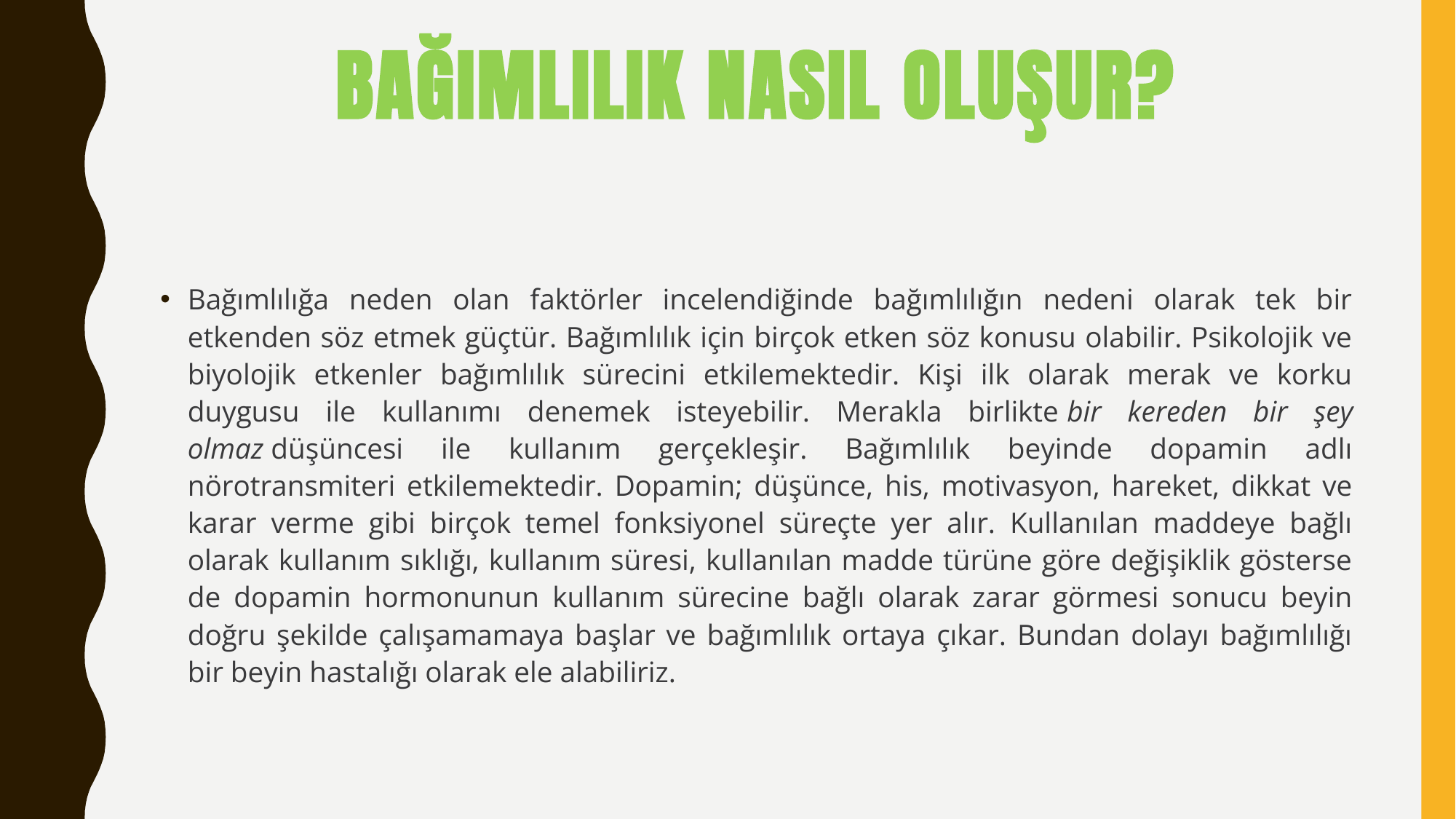

# Bağımlılık Nasıl Oluşur?
Bağımlılığa neden olan faktörler incelendiğinde bağımlılığın nedeni olarak tek bir etkenden söz etmek güçtür. Bağımlılık için birçok etken söz konusu olabilir. Psikolojik ve biyolojik etkenler bağımlılık sürecini etkilemektedir. Kişi ilk olarak merak ve korku duygusu ile kullanımı denemek isteyebilir. Merakla birlikte bir kereden bir şey olmaz düşüncesi ile kullanım gerçekleşir. Bağımlılık beyinde dopamin adlı nörotransmiteri etkilemektedir. Dopamin; düşünce, his, motivasyon, hareket, dikkat ve karar verme gibi birçok temel fonksiyonel süreçte yer alır. Kullanılan maddeye bağlı olarak kullanım sıklığı, kullanım süresi, kullanılan madde türüne göre değişiklik gösterse de dopamin hormonunun kullanım sürecine bağlı olarak zarar görmesi sonucu beyin doğru şekilde çalışamamaya başlar ve bağımlılık ortaya çıkar. Bundan dolayı bağımlılığı bir beyin hastalığı olarak ele alabiliriz.